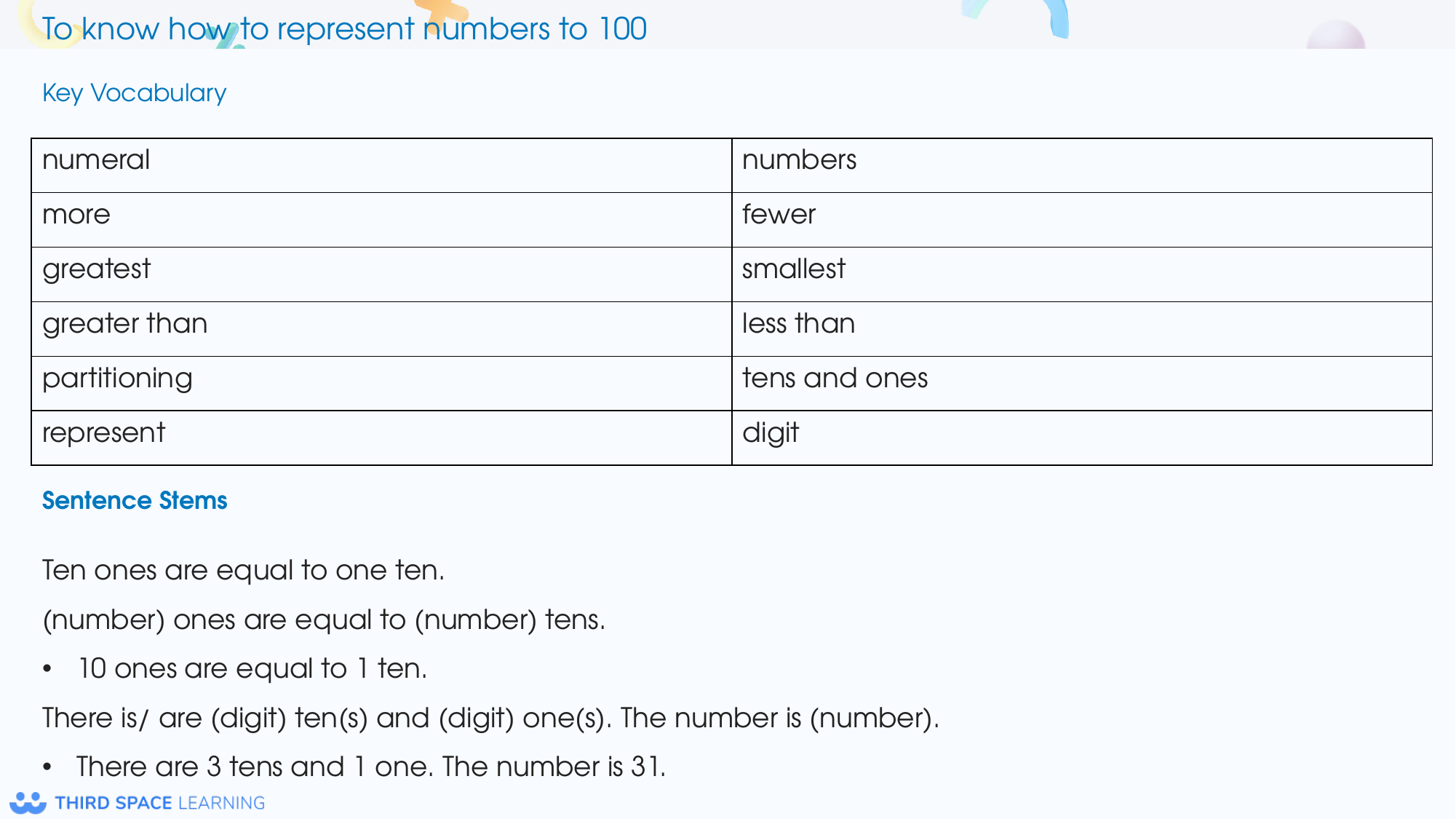

Key Vocabulary
| numeral | numbers |
| --- | --- |
| more | fewer |
| greatest | smallest |
| greater than | less than |
| partitioning | tens and ones |
| represent | digit |
Sentence Stems
Ten ones are equal to one ten.
(number) ones are equal to (number) tens.
10 ones are equal to 1 ten.
There is/ are (digit) ten(s) and (digit) one(s). The number is (number).
There are 3 tens and 1 one. The number is 31.